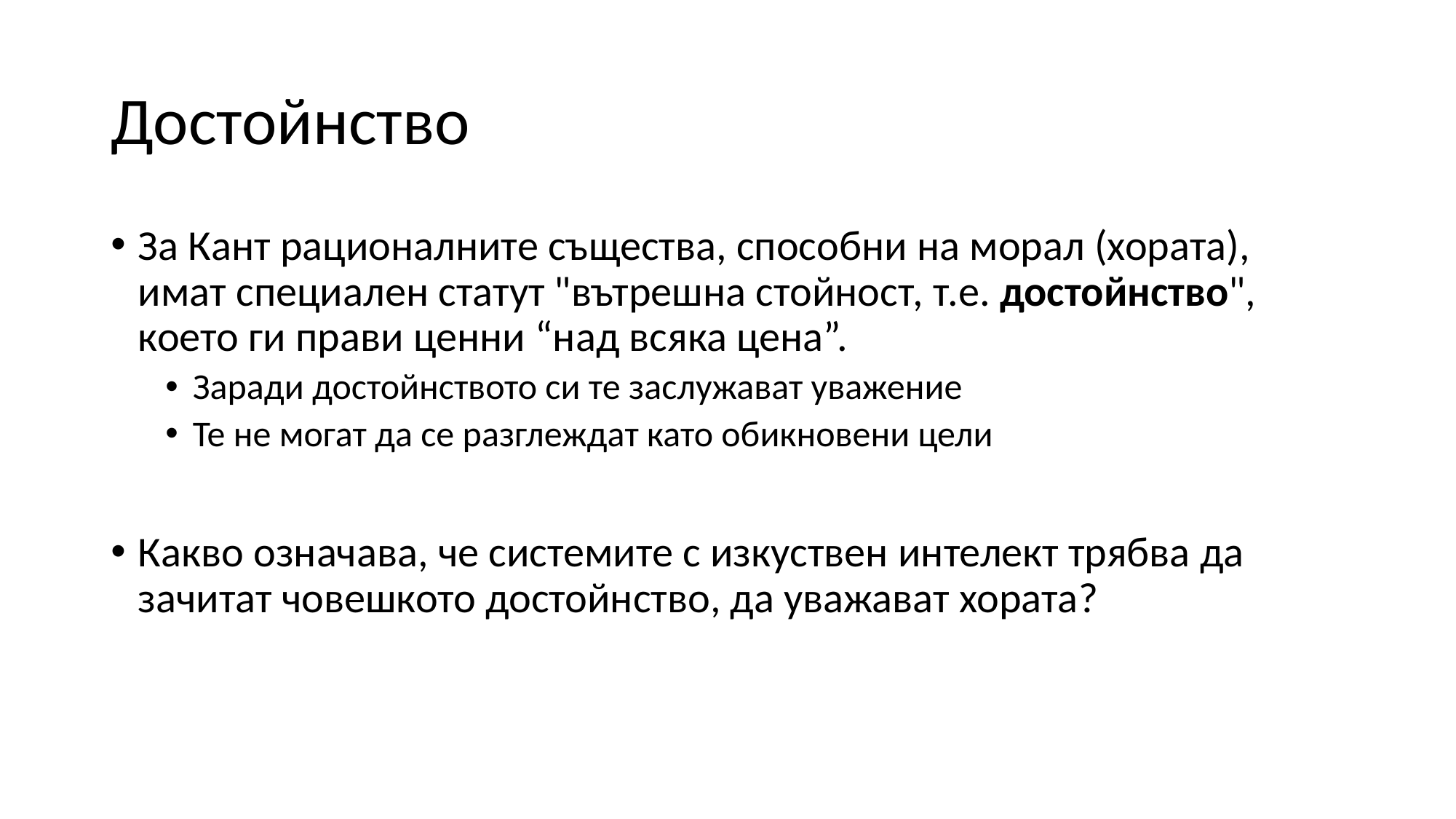

# Достойнство
За Кант рационалните същества, способни на морал (хората), имат специален статут "вътрешна стойност, т.е. достойнство", което ги прави ценни “над всяка ценa”.
Заради достойнството си те заслужават уважение
Те не могат да се разглеждат като обикновени цели

Какво означава, че системите с изкуствен интелект трябва да зачитат човешкото достойнство, да уважават хората?